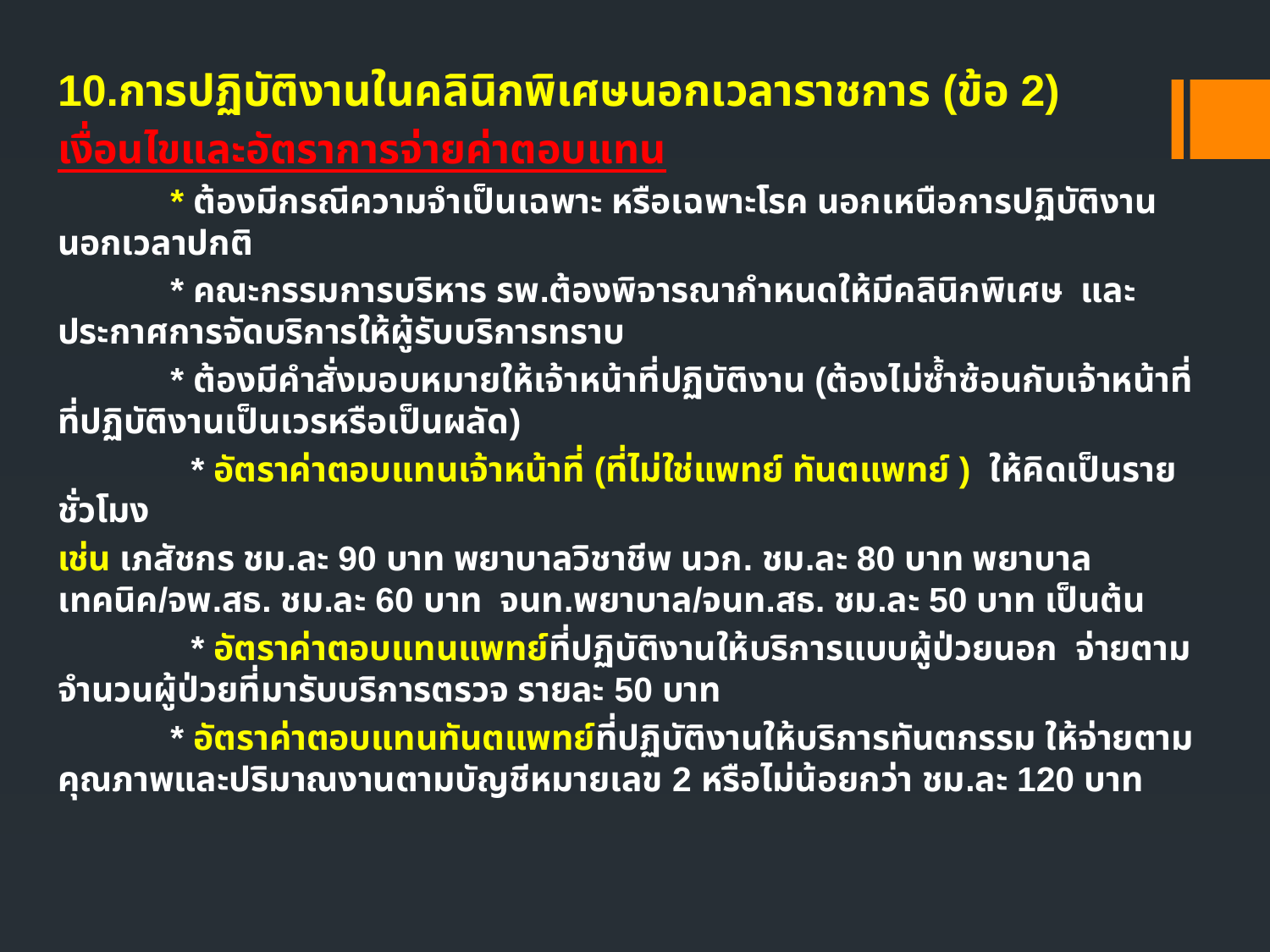

10.การปฏิบัติงานในคลินิกพิเศษนอกเวลาราชการ (ข้อ 2)
เงื่อนไขและอัตราการจ่ายค่าตอบแทน
	* ต้องมีกรณีความจำเป็นเฉพาะ หรือเฉพาะโรค นอกเหนือการปฏิบัติงานนอกเวลาปกติ
	* คณะกรรมการบริหาร รพ.ต้องพิจารณากำหนดให้มีคลินิกพิเศษ  และประกาศการจัดบริการให้ผู้รับบริการทราบ
	* ต้องมีคำสั่งมอบหมายให้เจ้าหน้าที่ปฏิบัติงาน (ต้องไม่ซ้ำซ้อนกับเจ้าหน้าที่ที่ปฏิบัติงานเป็นเวรหรือเป็นผลัด)
              * อัตราค่าตอบแทนเจ้าหน้าที่ (ที่ไม่ใช่แพทย์ ทันตแพทย์ )  ให้คิดเป็นรายชั่วโมง
เช่น เภสัชกร ชม.ละ 90 บาท พยาบาลวิชาชีพ นวก. ชม.ละ 80 บาท พยาบาลเทคนิค/จพ.สธ. ชม.ละ 60 บาท  จนท.พยาบาล/จนท.สธ. ชม.ละ 50 บาท เป็นต้น
              * อัตราค่าตอบแทนแพทย์ที่ปฏิบัติงานให้บริการแบบผู้ป่วยนอก  จ่ายตามจำนวนผู้ป่วยที่มารับบริการตรวจ รายละ 50 บาท
	* อัตราค่าตอบแทนทันตแพทย์ที่ปฏิบัติงานให้บริการทันตกรรม ให้จ่ายตามคุณภาพและปริมาณงานตามบัญชีหมายเลข 2 หรือไม่น้อยกว่า ชม.ละ 120 บาท